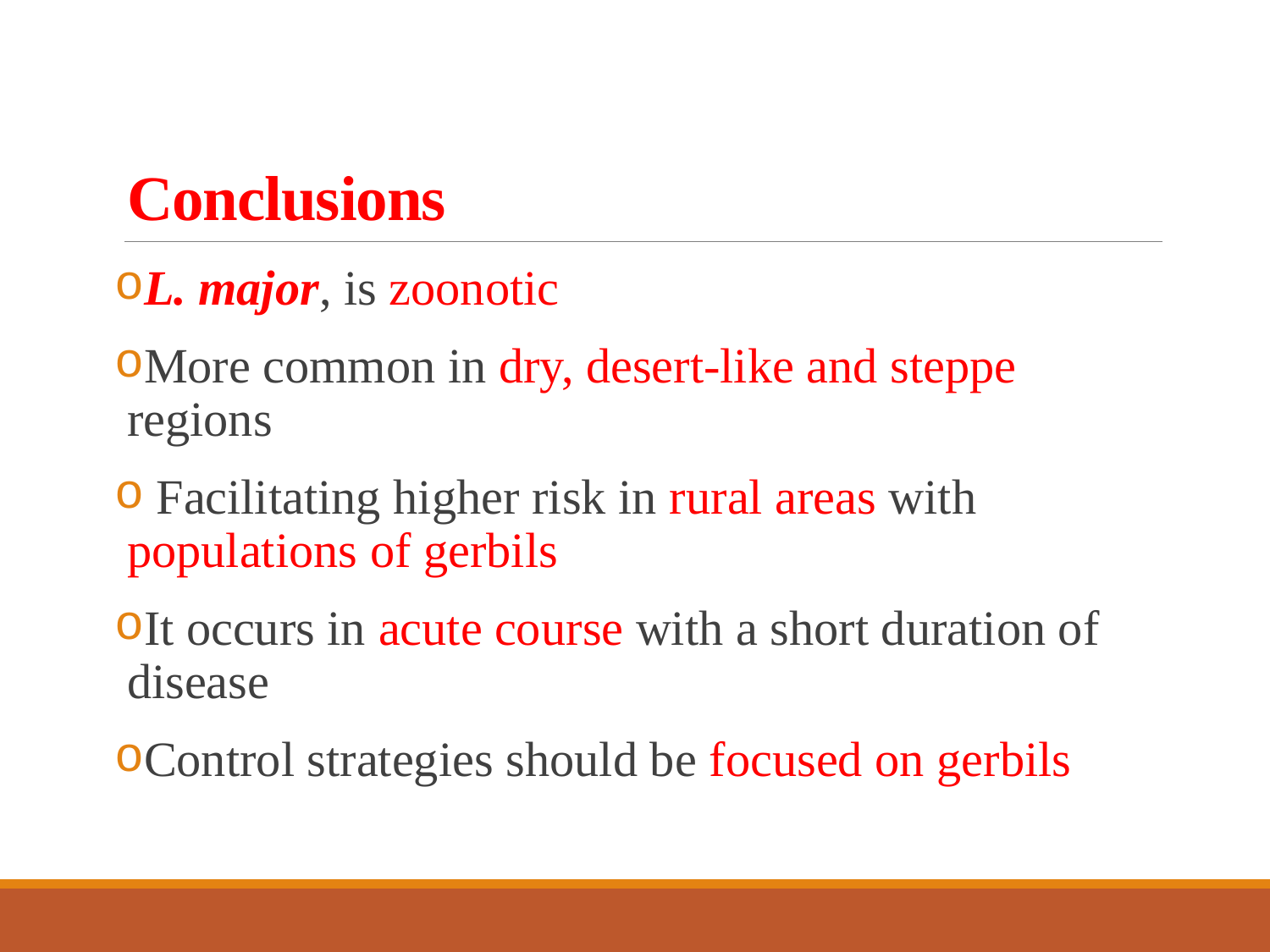

# Conclusions
L. major, is zoonotic
More common in dry, desert-like and steppe regions
 Facilitating higher risk in rural areas with populations of gerbils
It occurs in acute course with a short duration of disease
Control strategies should be focused on gerbils